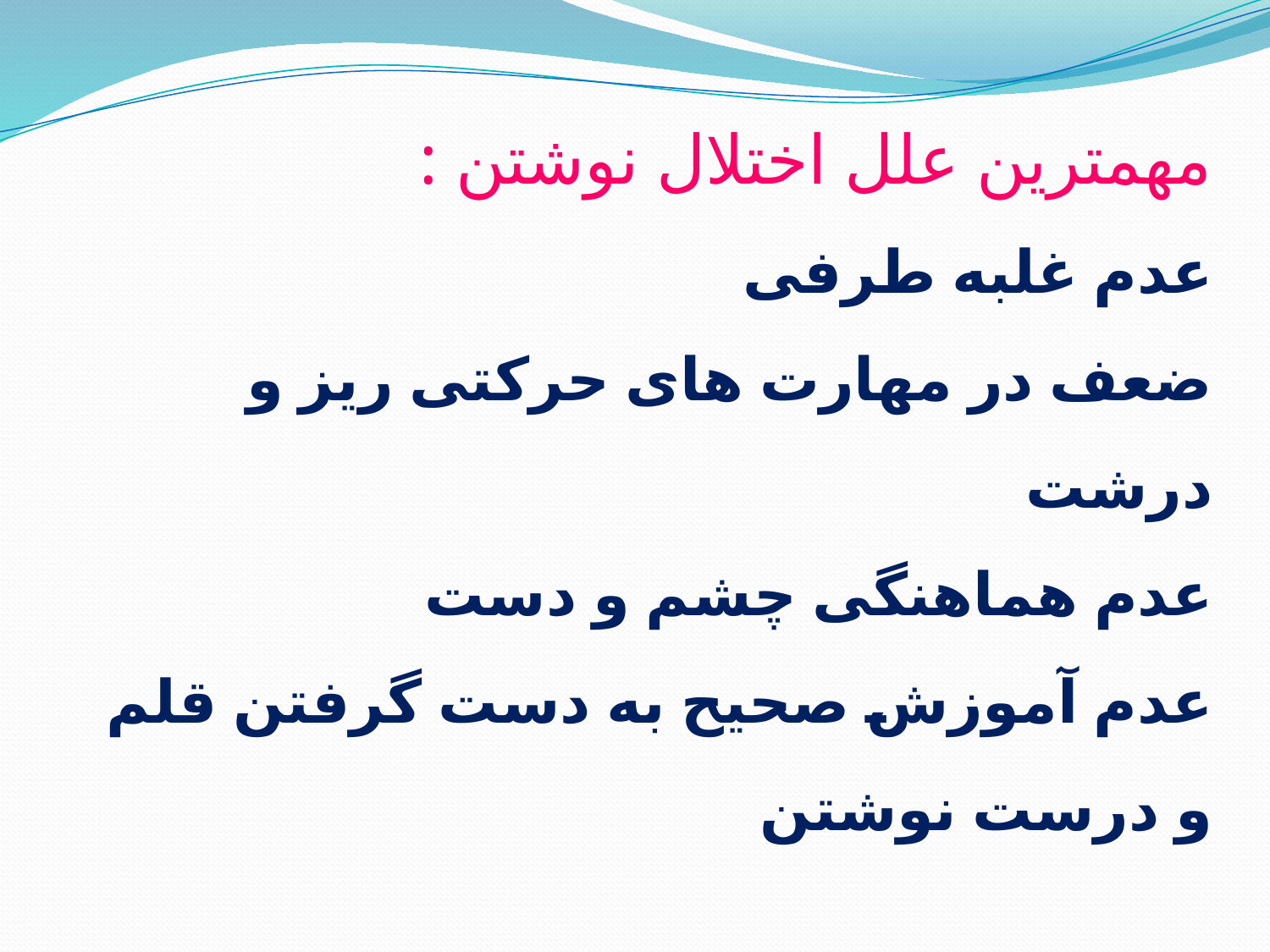

# مهمترین علل اختلال نوشتن : عدم غلبه طرفی ضعف در مهارت های حرکتی ریز و درشت عدم هماهنگی چشم و دست عدم آموزش صحیح به دست گرفتن قلم و درست نوشتن